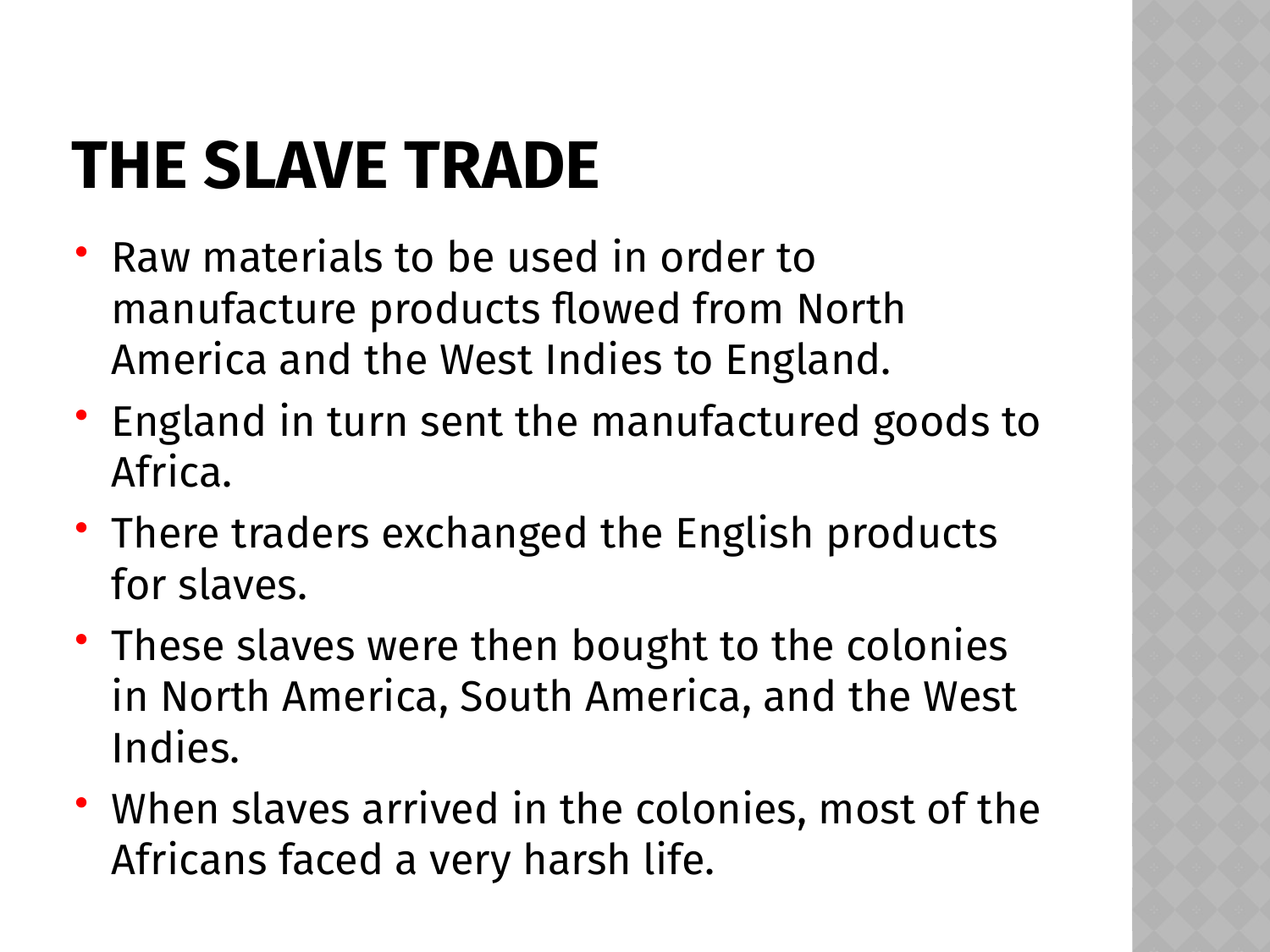

# The Slave Trade
Raw materials to be used in order to manufacture products flowed from North America and the West Indies to England.
England in turn sent the manufactured goods to Africa.
There traders exchanged the English products for slaves.
These slaves were then bought to the colonies in North America, South America, and the West Indies.
When slaves arrived in the colonies, most of the Africans faced a very harsh life.